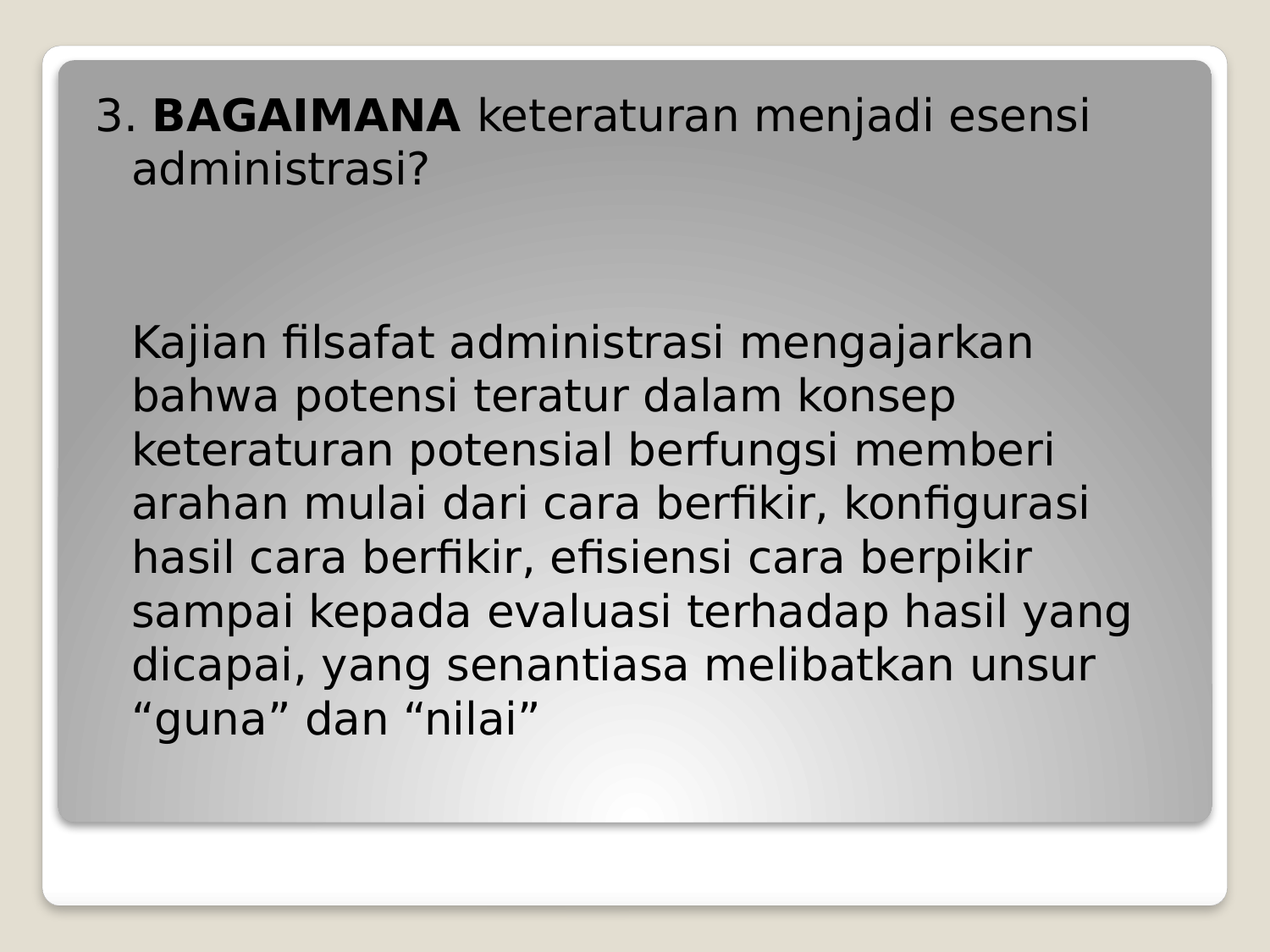

3. BAGAIMANA keteraturan menjadi esensi administrasi?

	Kajian filsafat administrasi mengajarkan bahwa potensi teratur dalam konsep keteraturan potensial berfungsi memberi arahan mulai dari cara berfikir, konfigurasi hasil cara berfikir, efisiensi cara berpikir sampai kepada evaluasi terhadap hasil yang dicapai, yang senantiasa melibatkan unsur “guna” dan “nilai”
#